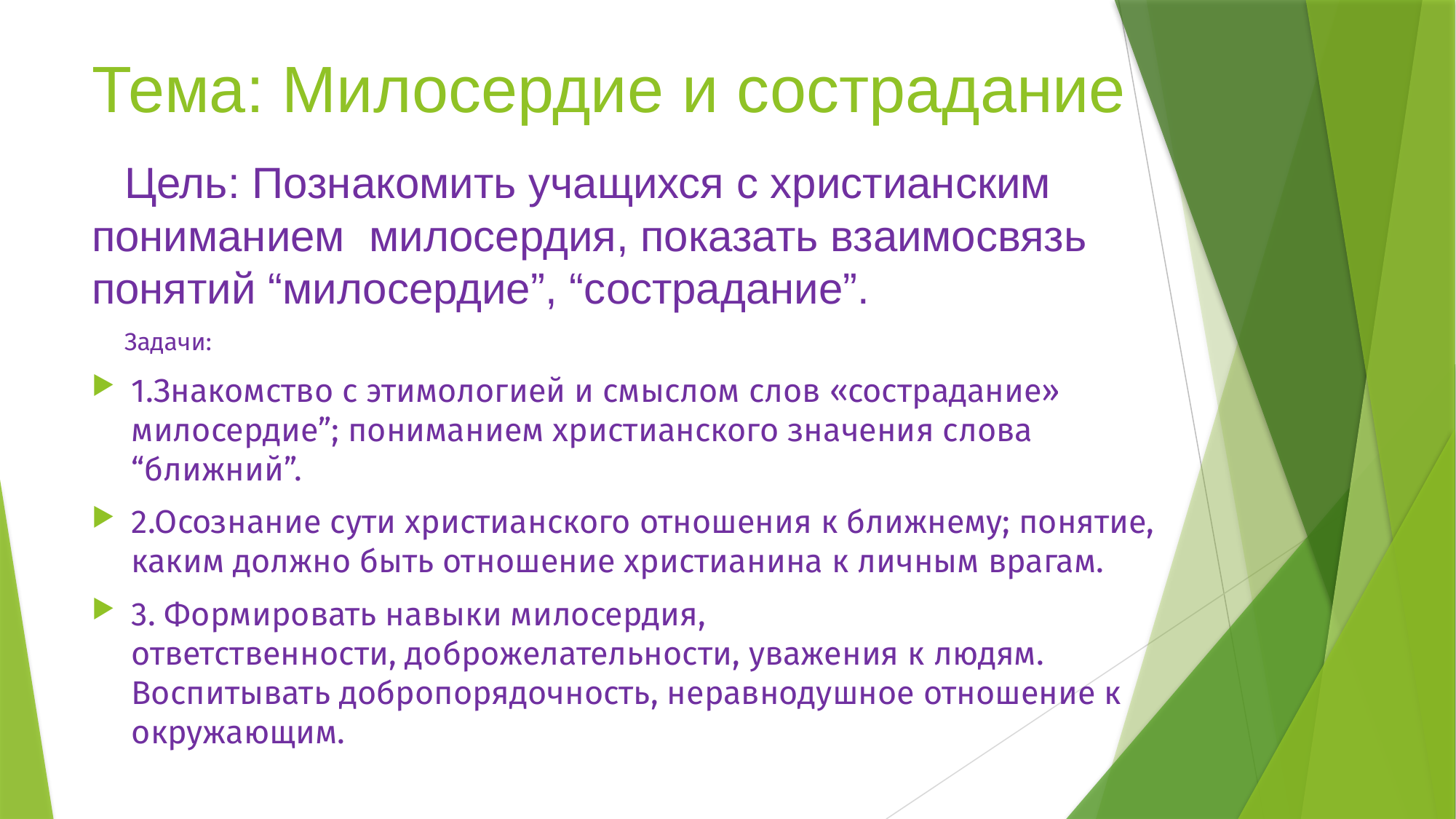

# Тема: Милосердие и сострадание
     Цель: Познакомить учащихся с христианским пониманием  милосердия, показать взаимосвязь понятий “милосердие”, “сострадание”.
     Задачи:
1.Знакомство с этимологией и смыслом слов «сострадание» милосердие”; пониманием христианского значения слова “ближний”.
2.Осознание сути христианского отношения к ближнему; понятие, каким должно быть отношение христианина к личным врагам.
3. Формировать навыки милосердия, ответственности, доброжелательности, уважения к людям. Воспитывать добропорядочность, неравнодушное отношение к окружающим.